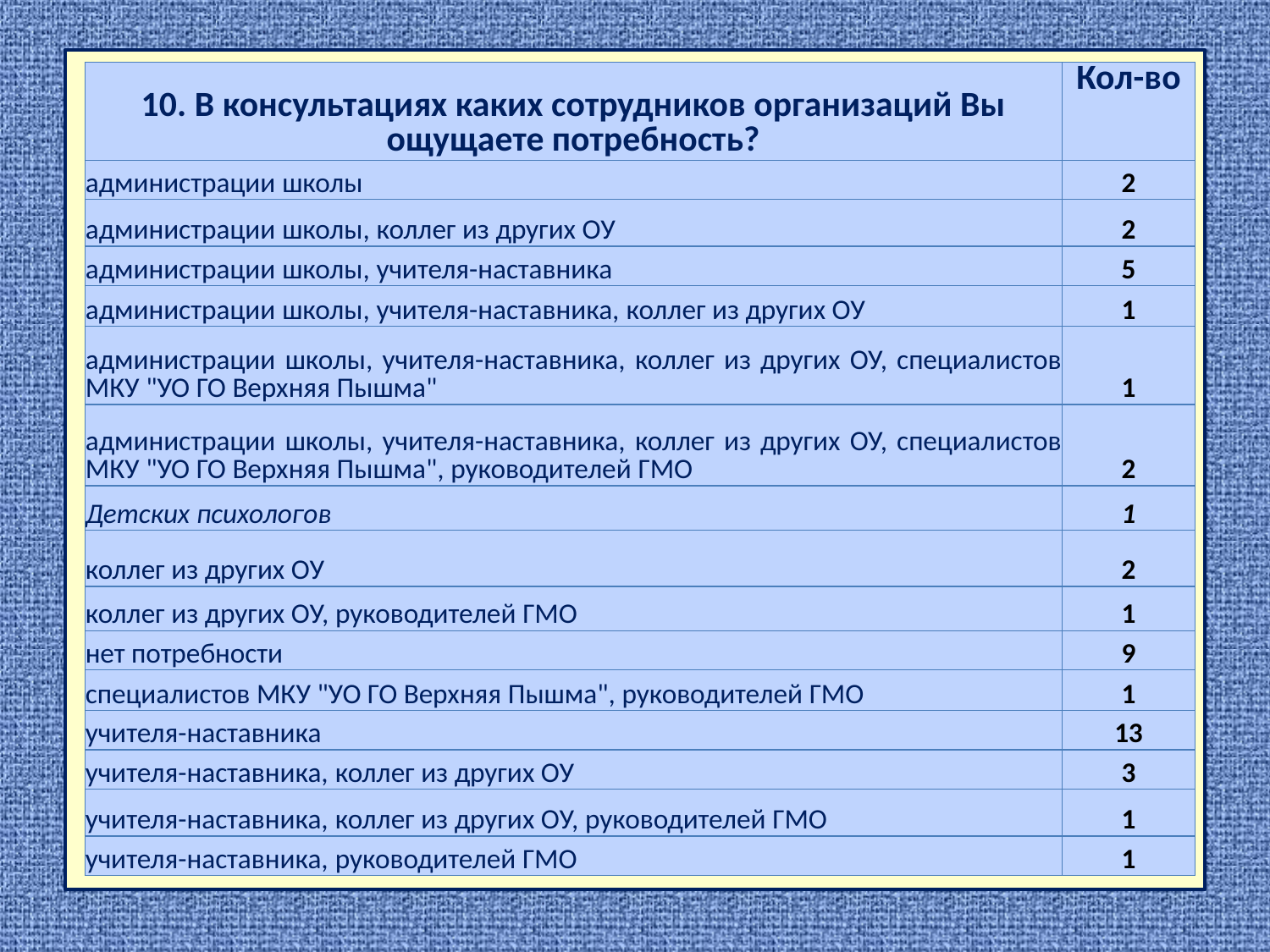

| 10. В консультациях каких сотрудников организаций Вы ощущаете потребность? | Кол-во |
| --- | --- |
| администрации школы | 2 |
| администрации школы, коллег из других ОУ | 2 |
| администрации школы, учителя-наставника | 5 |
| администрации школы, учителя-наставника, коллег из других ОУ | 1 |
| администрации школы, учителя-наставника, коллег из других ОУ, специалистов МКУ "УО ГО Верхняя Пышма" | 1 |
| администрации школы, учителя-наставника, коллег из других ОУ, специалистов МКУ "УО ГО Верхняя Пышма", руководителей ГМО | 2 |
| Детских психологов | 1 |
| коллег из других ОУ | 2 |
| коллег из других ОУ, руководителей ГМО | 1 |
| нет потребности | 9 |
| специалистов МКУ "УО ГО Верхняя Пышма", руководителей ГМО | 1 |
| учителя-наставника | 13 |
| учителя-наставника, коллег из других ОУ | 3 |
| учителя-наставника, коллег из других ОУ, руководителей ГМО | 1 |
| учителя-наставника, руководителей ГМО | 1 |
#